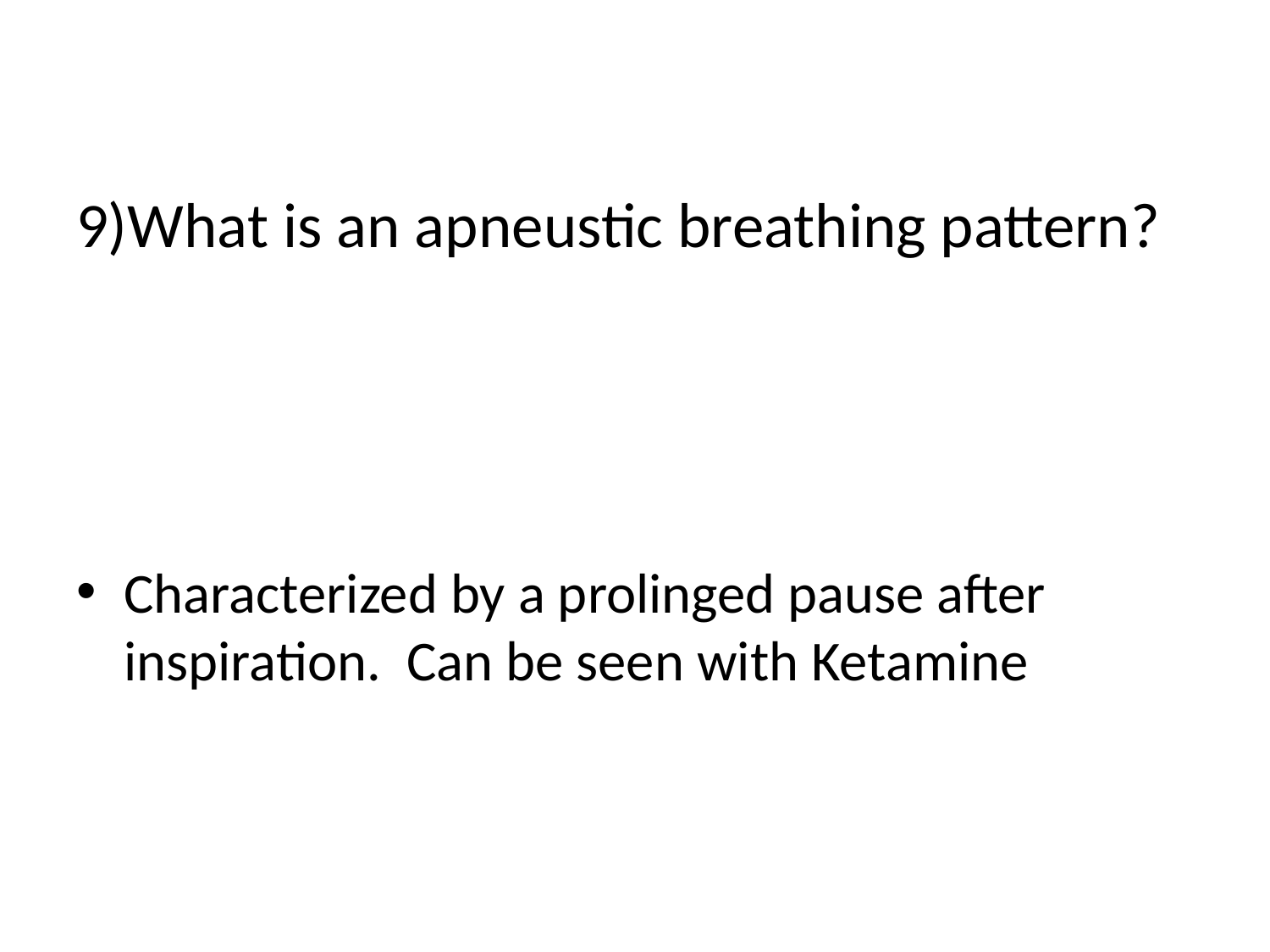

# 9)What is an apneustic breathing pattern?
Characterized by a prolinged pause after inspiration.  Can be seen with Ketamine